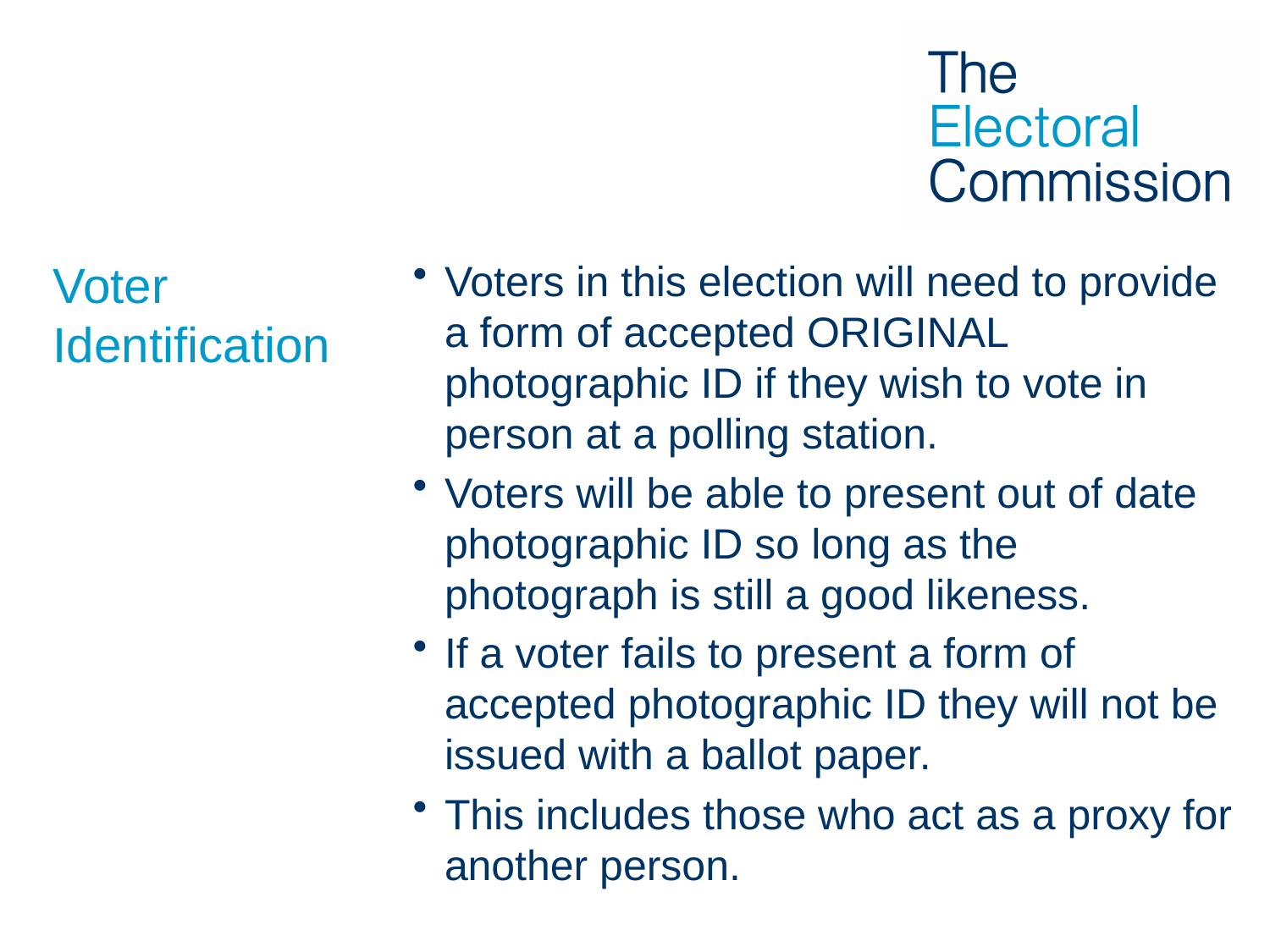

# Voter Identification
Voters in this election will need to provide a form of accepted ORIGINAL photographic ID if they wish to vote in person at a polling station.
Voters will be able to present out of date photographic ID so long as the photograph is still a good likeness.
If a voter fails to present a form of accepted photographic ID they will not be issued with a ballot paper.
This includes those who act as a proxy for another person.